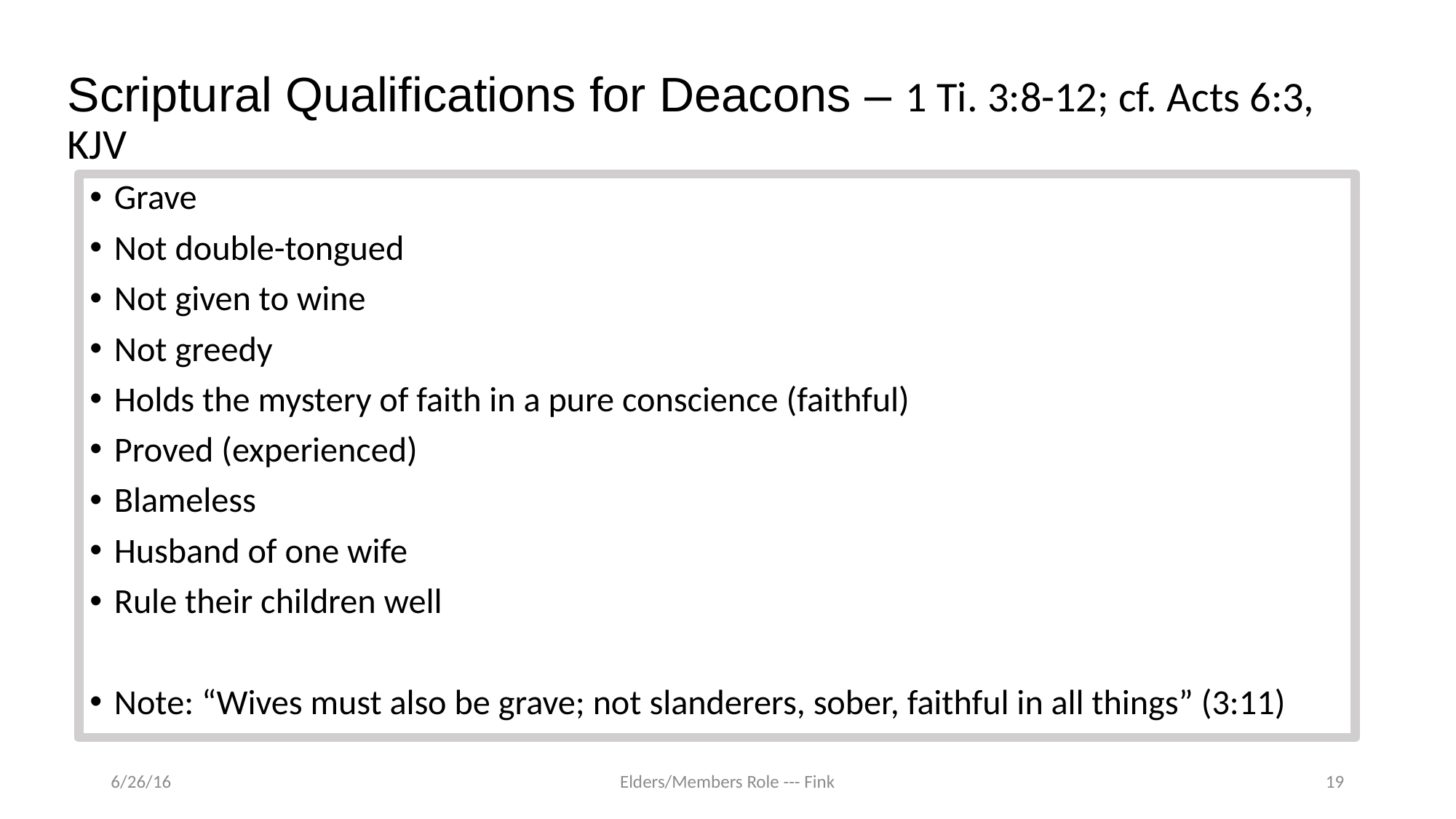

# Scriptural Qualifications for Deacons – 1 Ti. 3:8-12; cf. Acts 6:3, KJV
Grave
Not double-tongued
Not given to wine
Not greedy
Holds the mystery of faith in a pure conscience (faithful)
Proved (experienced)
Blameless
Husband of one wife
Rule their children well

Note: “Wives must also be grave; not slanderers, sober, faithful in all things” (3:11)
6/26/16
Elders/Members Role --- Fink
19